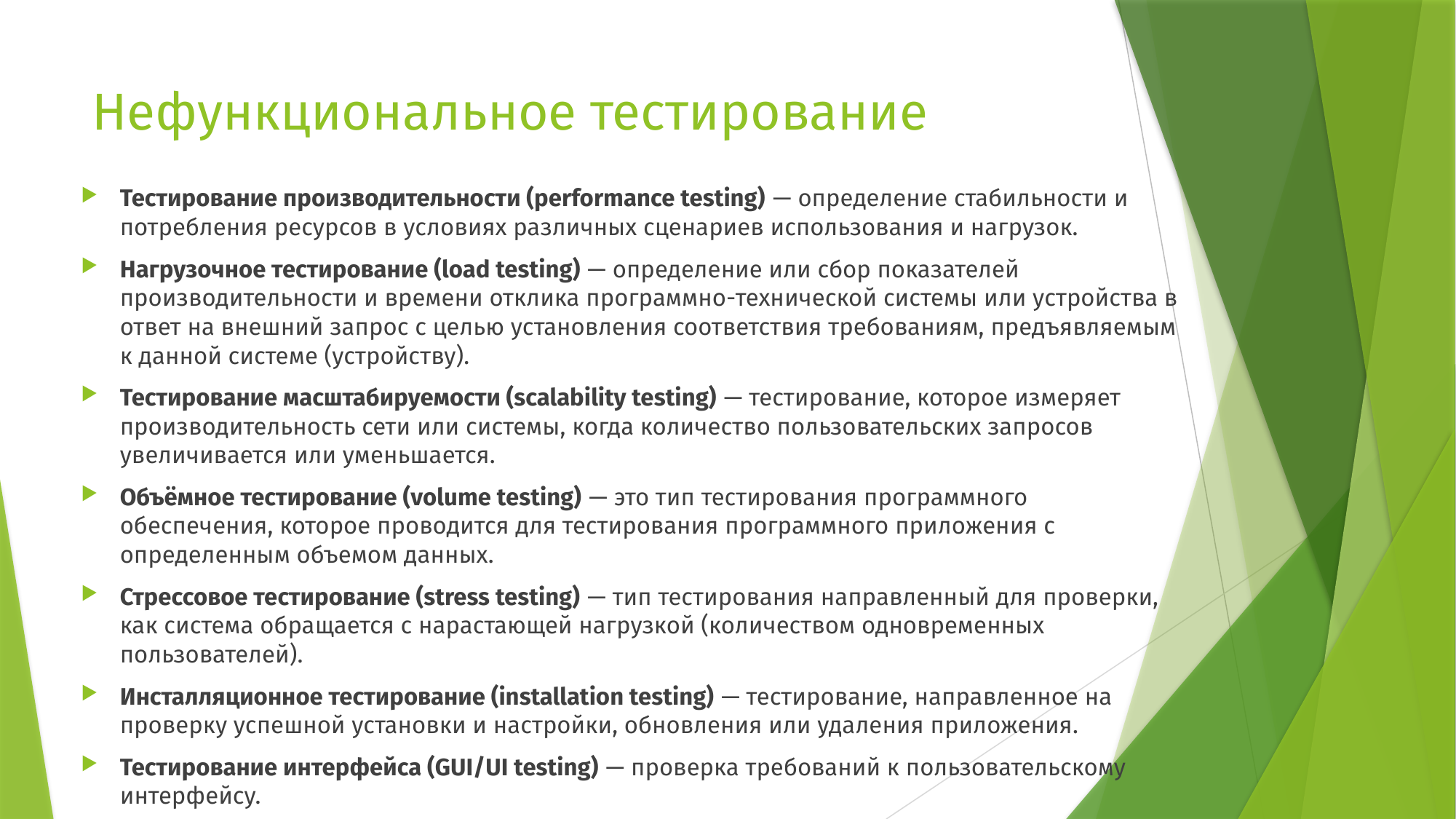

# Нефункциональное тестирование
Тестирование производительности (performance testing) — определение стабильности и потребления ресурсов в условиях различных сценариев использования и нагрузок.
Нагрузочное тестирование (load testing) — определение или сбор показателей производительности и времени отклика программно-технической системы или устройства в ответ на внешний запрос с целью установления соответствия требованиям, предъявляемым к данной системе (устройству).
Тестирование масштабируемости (scalability testing) — тестирование, которое измеряет производительность сети или системы, когда количество пользовательских запросов увеличивается или уменьшается.
Объёмное тестирование (volume testing) — это тип тестирования программного обеспечения, которое проводится для тестирования программного приложения с определенным объемом данных.
Стрессовое тестирование (stress testing) — тип тестирования направленный для проверки, как система обращается с нарастающей нагрузкой (количеством одновременных пользователей).
Инсталляционное тестирование (installation testing) — тестирование, направленное на проверку успешной установки и настройки, обновления или удаления приложения.
Тестирование интерфейса (GUI/UI testing) — проверка требований к пользовательскому интерфейсу.